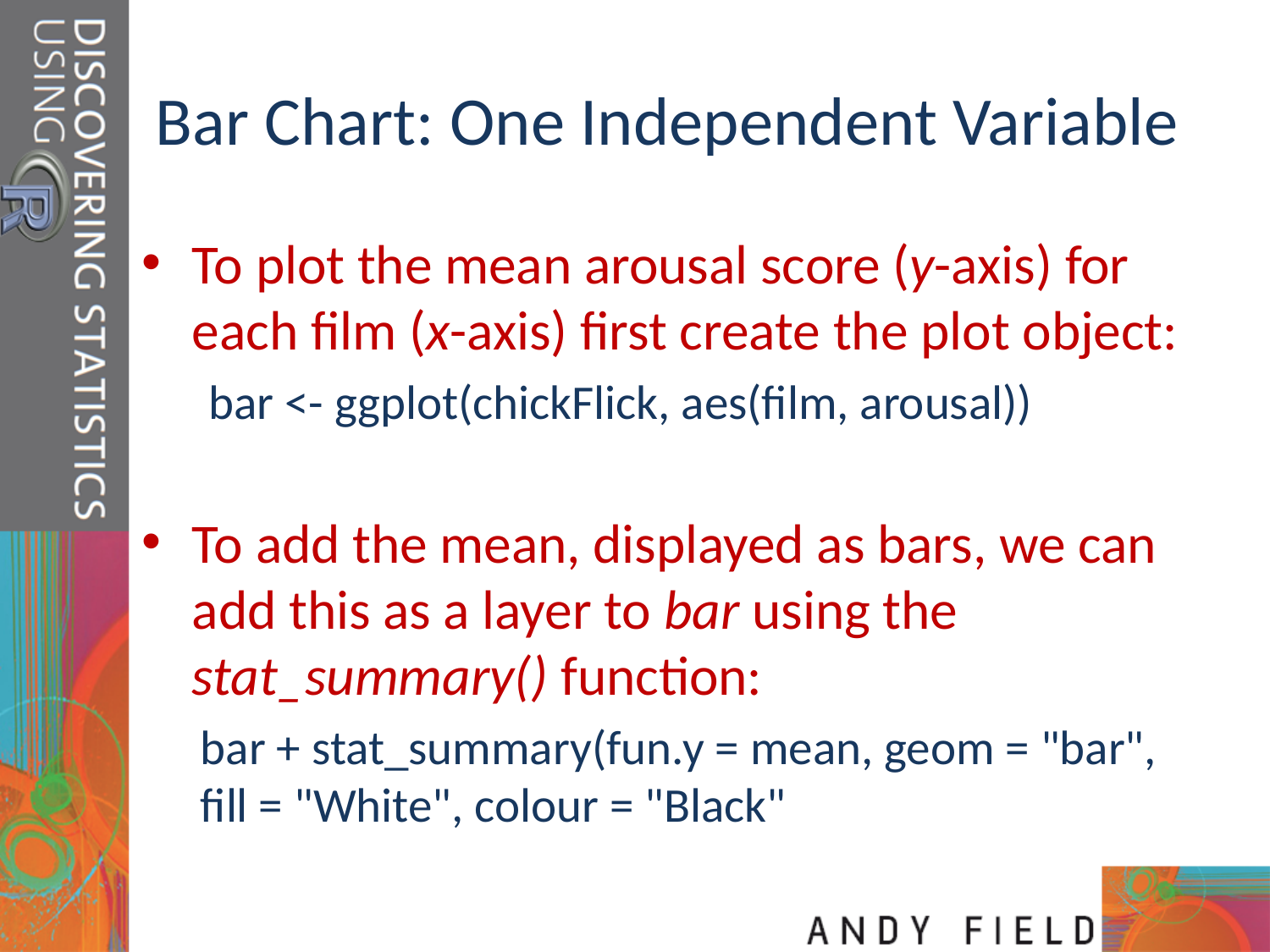

# Bar Chart: One Independent Variable
To plot the mean arousal score (y-axis) for each film (x-axis) first create the plot object:
bar <- ggplot(chickFlick, aes(film, arousal))

To add the mean, displayed as bars, we can add this as a layer to bar using the  stat_summary() function:
bar + stat_summary(fun.y = mean, geom = "bar", fill = "White", colour = "Black"